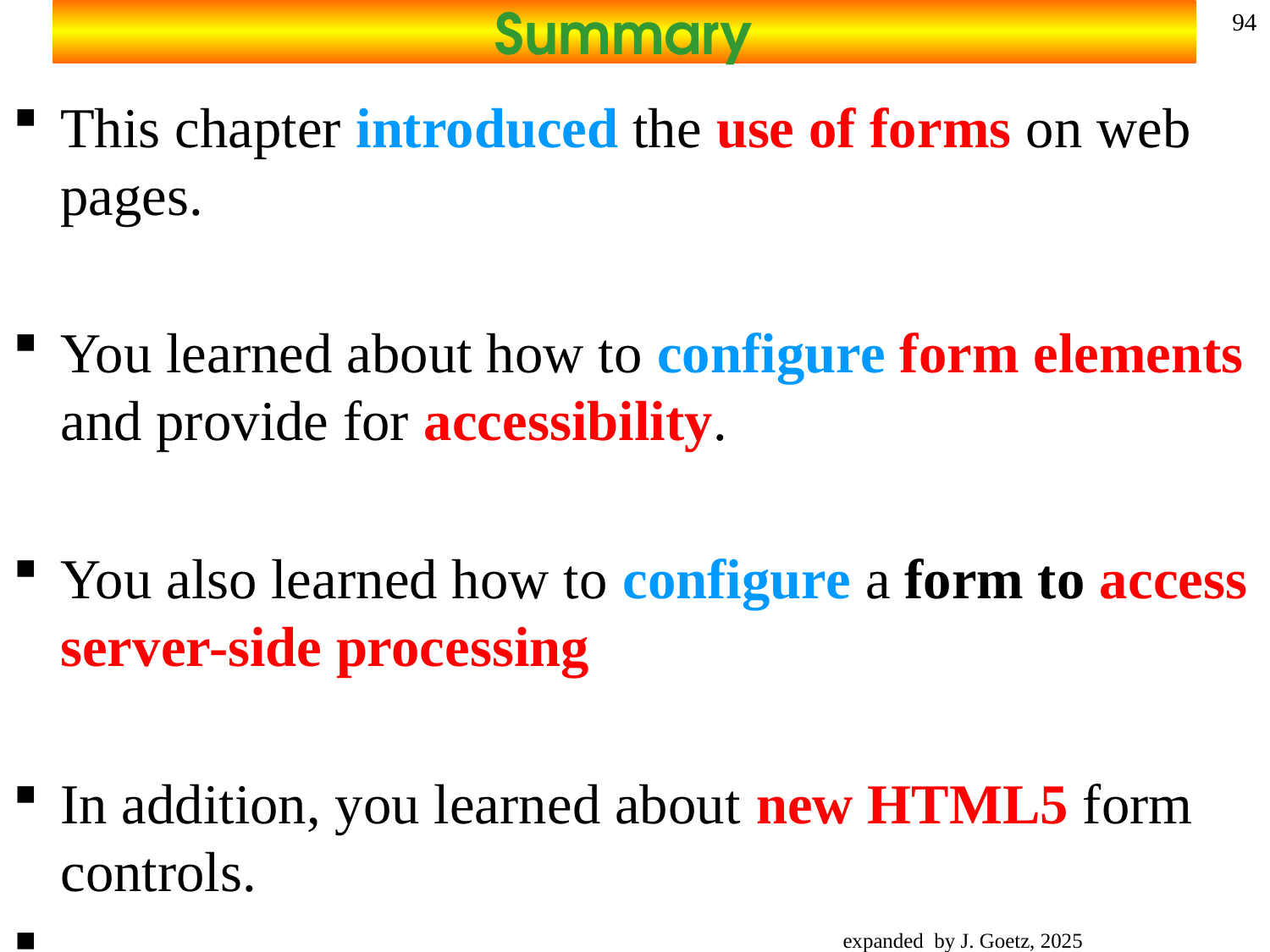

# Summary
94
This chapter introduced the use of forms on web pages.

You learned about how to configure form elements and provide for accessibility.

You also learned how to configure a form to access server-side processing

In addition, you learned about new HTML5 form controls.